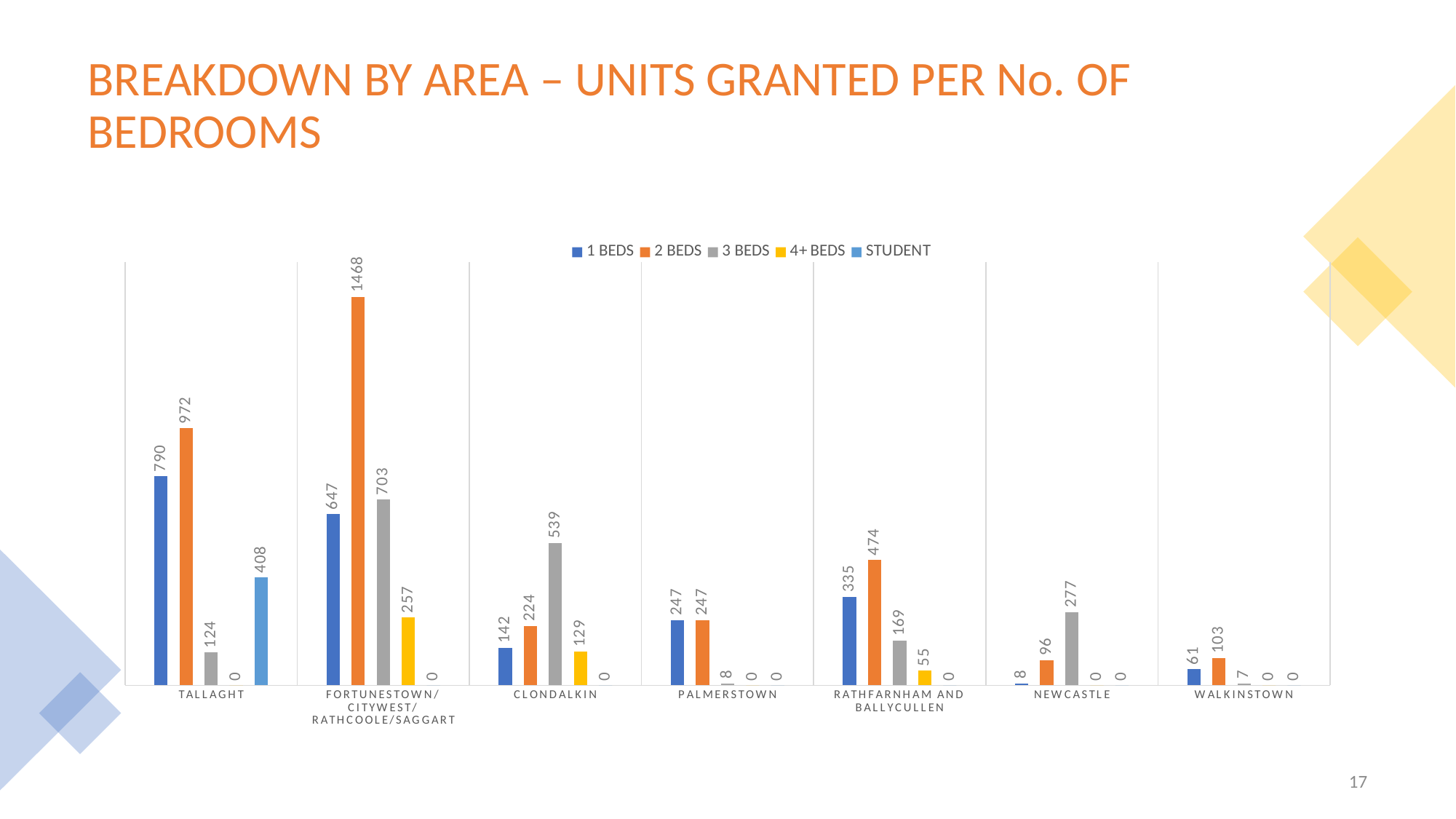

# BREAKDOWN BY AREA – UNITS GRANTED PER No. OF BEDROOMS

### Chart

| Category |  |  |  |  |  |
|---|---|---|---|---|---|
| TALLAGHT | 790.0 | 972.0 | 124.0 | 0.0 | 408.0 |
| FORTUNESTOWN/CITYWEST/RATHCOOLE/SAGGART | 647.0 | 1468.0 | 703.0 | 257.0 | 0.0 |
| CLONDALKIN | 142.0 | 224.0 | 539.0 | 129.0 | 0.0 |
| PALMERSTOWN | 247.0 | 247.0 | 8.0 | 0.0 | 0.0 |
| RATHFARNHAM AND BALLYCULLEN | 335.0 | 474.0 | 169.0 | 55.0 | 0.0 |
| NEWCASTLE | 8.0 | 96.0 | 277.0 | 0.0 | 0.0 |
| WALKINSTOWN | 61.0 | 103.0 | 7.0 | 0.0 | 0.0 |

17